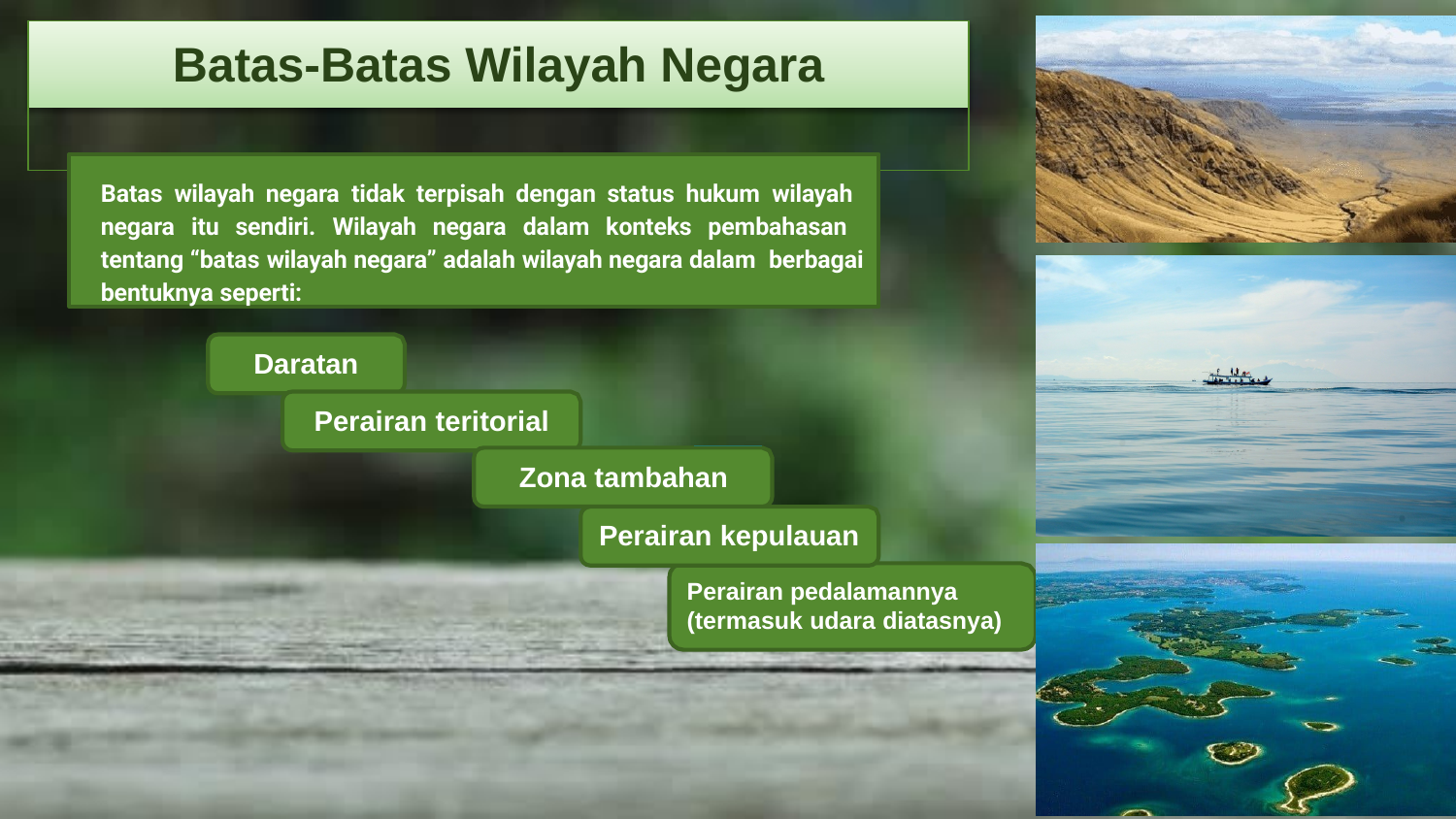

# Batas-Batas Wilayah Negara
Batas wilayah negara tidak terpisah dengan status hukum wilayah  negara itu sendiri. Wilayah negara dalam konteks pembahasan  tentang “batas wilayah negara” adalah wilayah negara dalam  berbagai bentuknya seperti:

Daratan
Perairan teritorial
Zona tambahan
Perairan kepulauan
Perairan pedalamannya  (termasuk udara diatasnya)